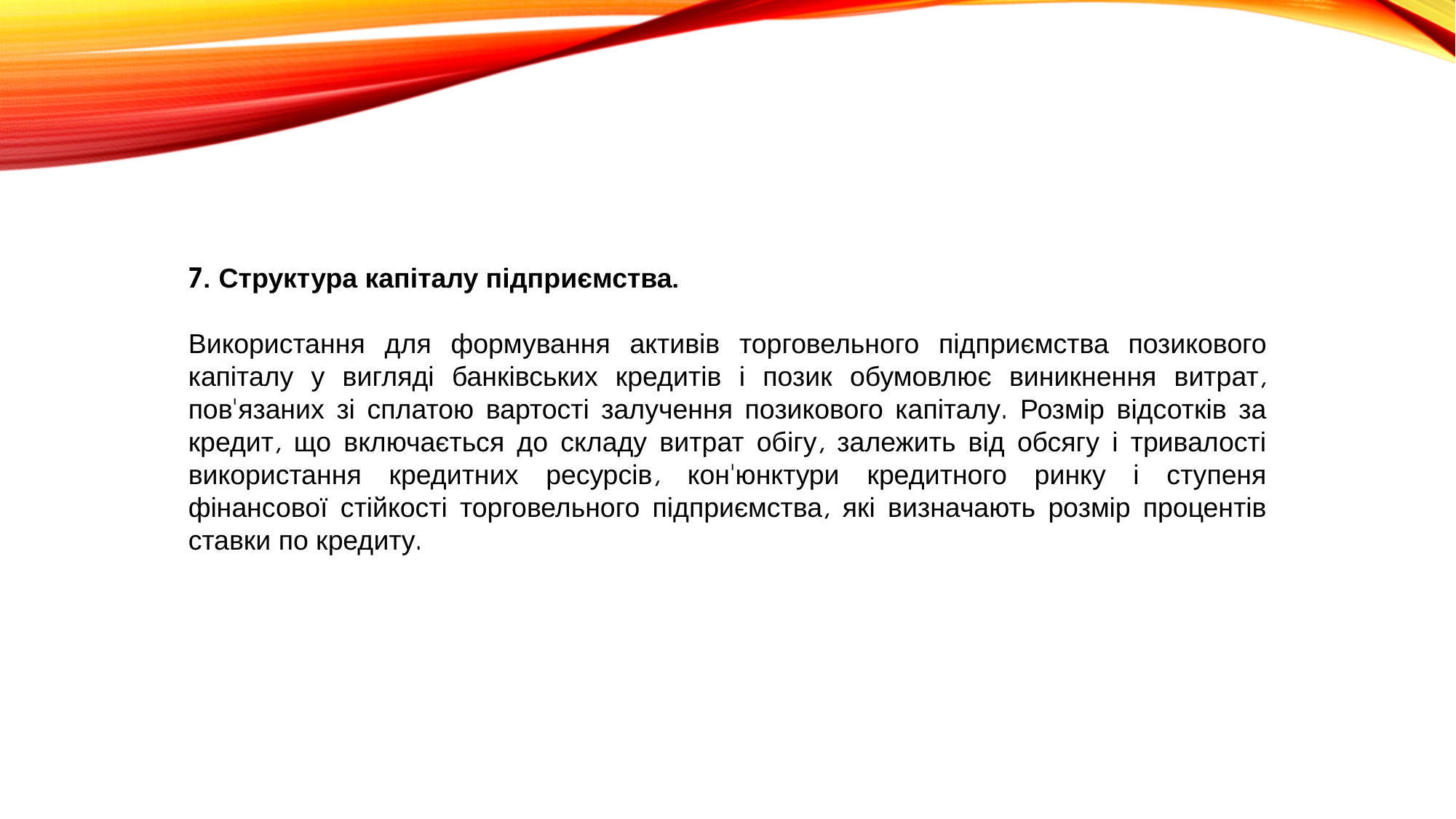

7. Структура капіталу підприємства.

Використання для формування активів торговельного підприємства позикового капіталу у вигляді банківських кредитів і позик обумовлює виникнення витрат, пов'язаних зі сплатою вартості залучення позикового капіталу. Розмір відсотків за кредит, що включається до складу витрат обігу, залежить від обсягу і тривалості використання кредитних ресурсів, кон'юнктури кредитного ринку і ступеня фінансової стійкості торговельного підприємства, які визначають розмір процентів ставки по кредиту.